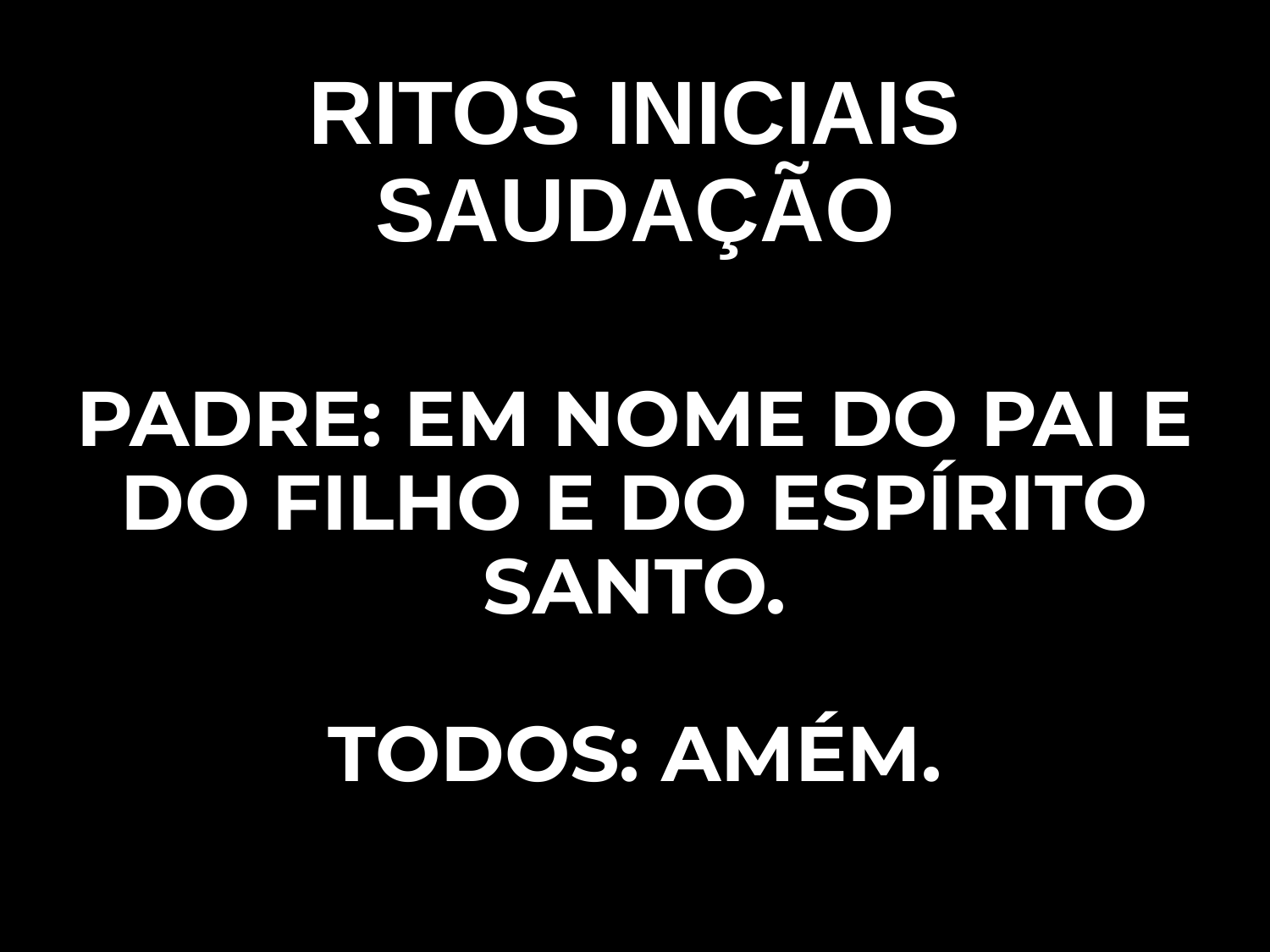

# RITOS INICIAIS SAUDAÇÃO
PADRE: EM NOME DO PAI E DO FILHO E DO ESPÍRITO SANTO.

TODOS: AMÉM.